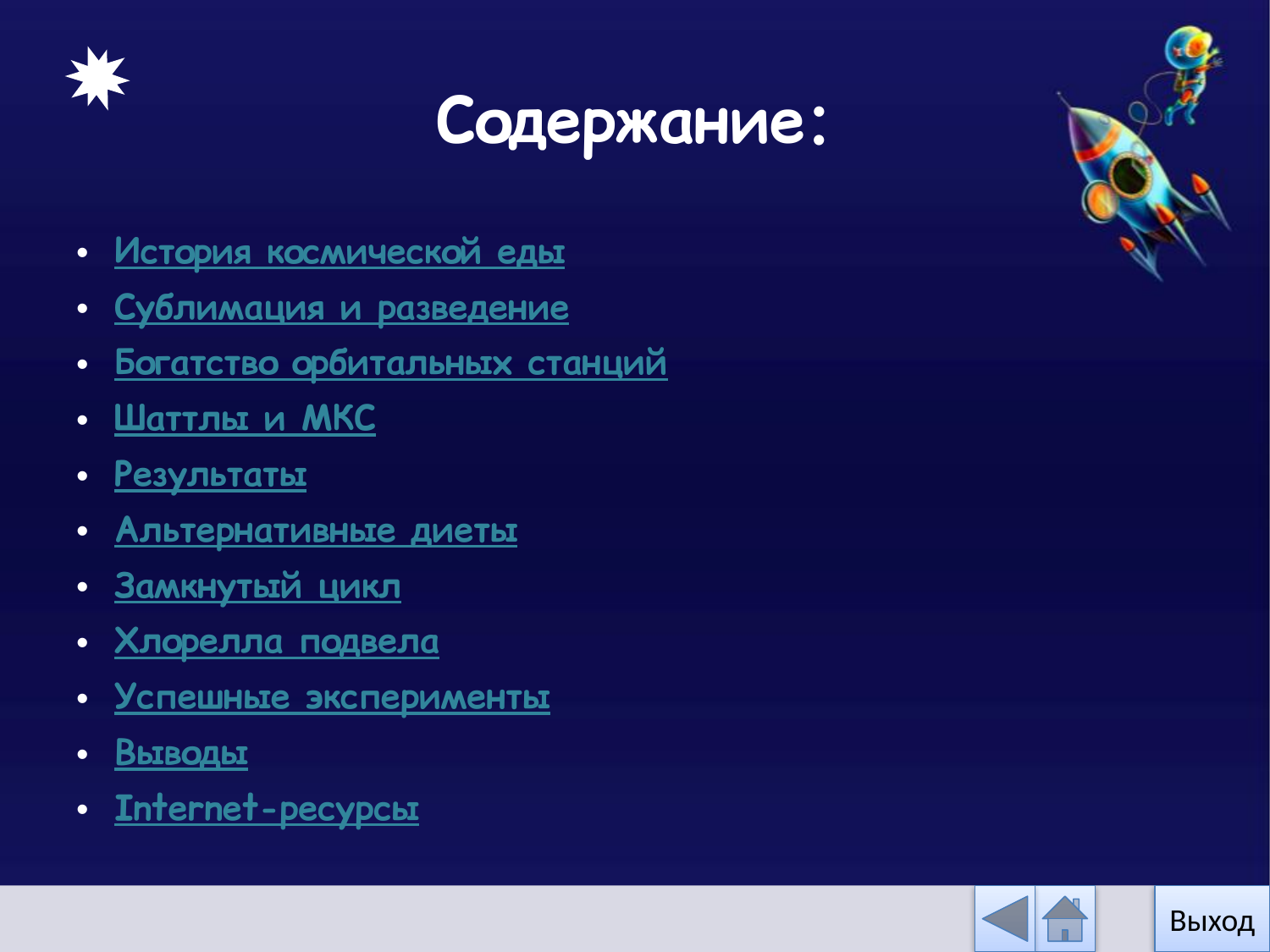

# Содержание:
История космической еды
Сублимация и разведение
Богатство орбитальных станций
Шаттлы и МКС
Результаты
Альтернативные диеты
Замкнутый цикл
Хлорелла подвела
Успешные эксперименты
Выводы
Internet-ресурсы

Выход